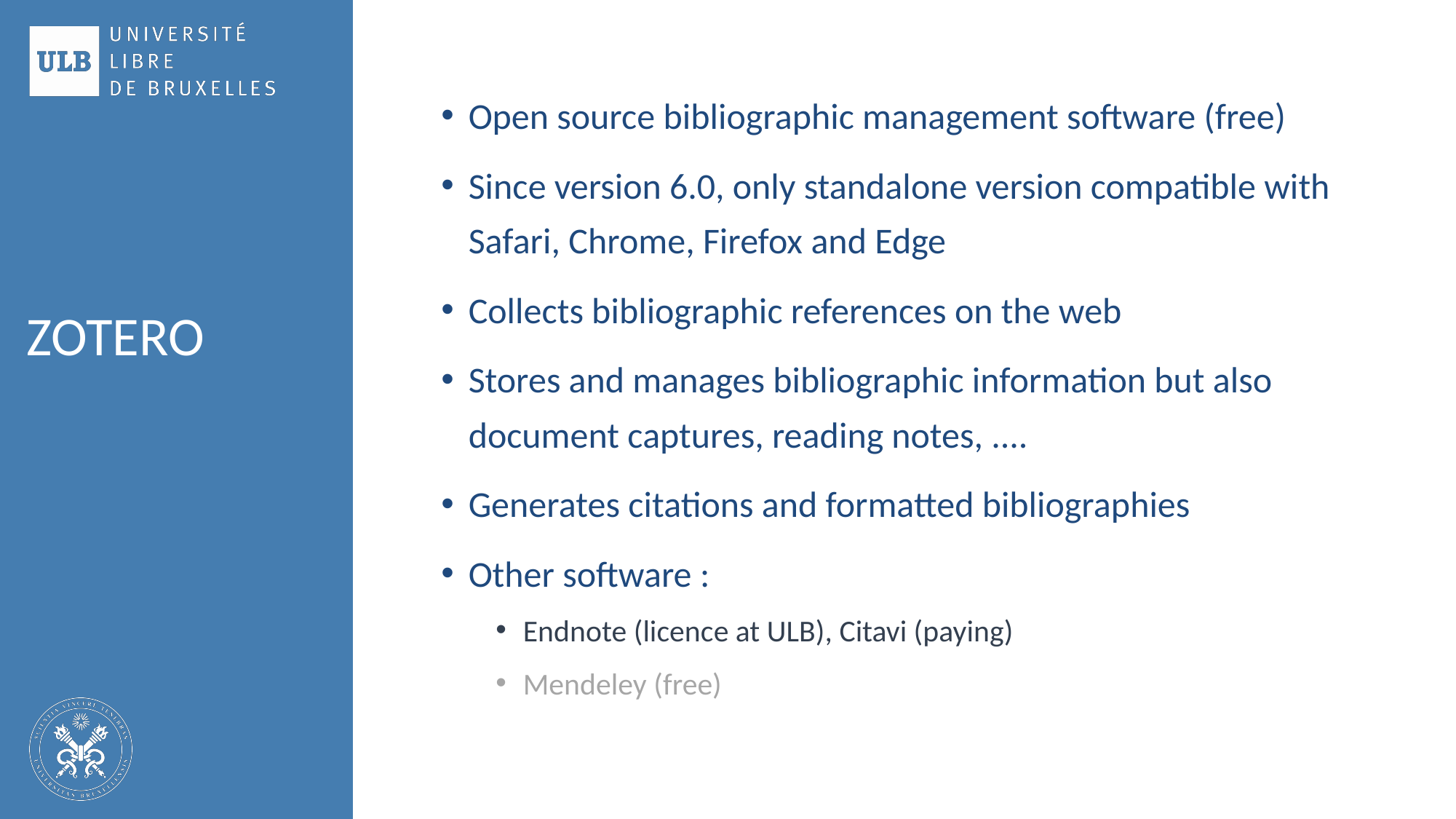

Open source bibliographic management software (free)
Since version 6.0, only standalone version compatible with Safari, Chrome, Firefox and Edge
Collects bibliographic references on the web
Stores and manages bibliographic information but also document captures, reading notes, ....
Generates citations and formatted bibliographies
Other software :
Endnote (licence at ULB), Citavi (paying)
Mendeley (free)
# Zotero